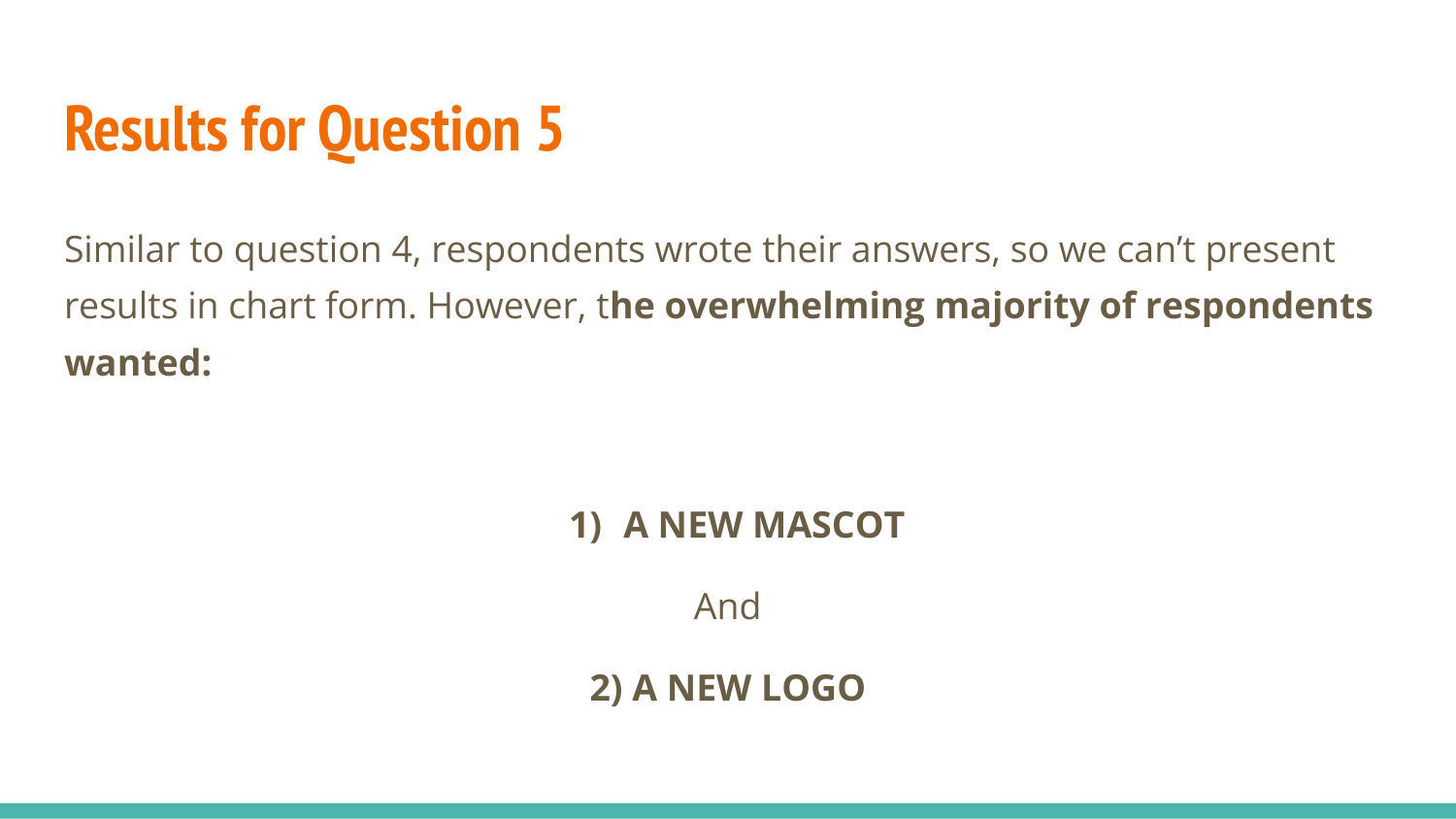

# Results for Question 5
Similar to question 4, respondents wrote their answers, so we can’t present results in chart form. However, the overwhelming majority of respondents wanted:

A NEW MASCOT
And
2) A NEW LOGO